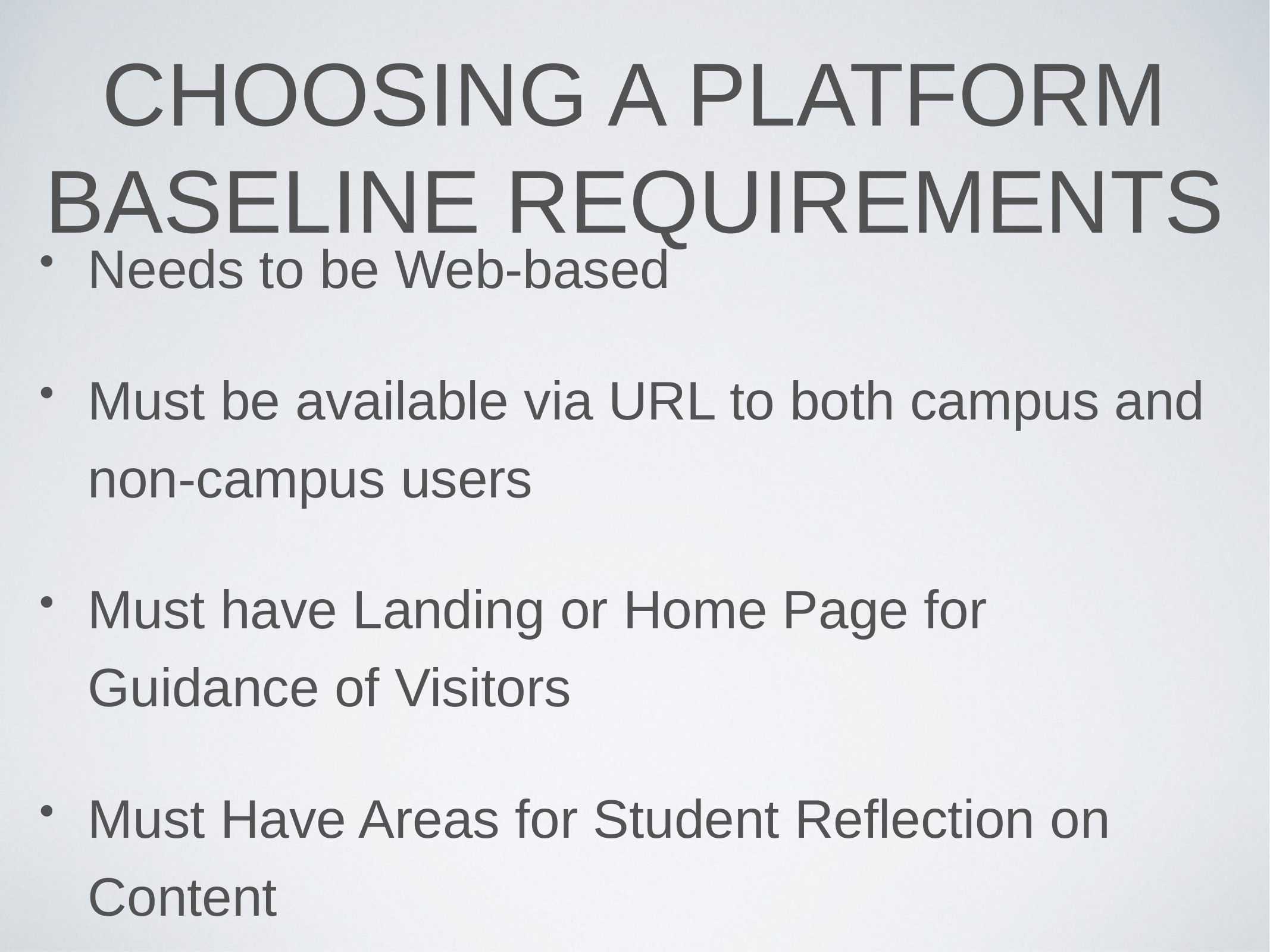

# Choosing a Platform
Baseline Requirements
Needs to be Web-based
Must be available via URL to both campus and non-campus users
Must have Landing or Home Page for Guidance of Visitors
Must Have Areas for Student Reflection on Content